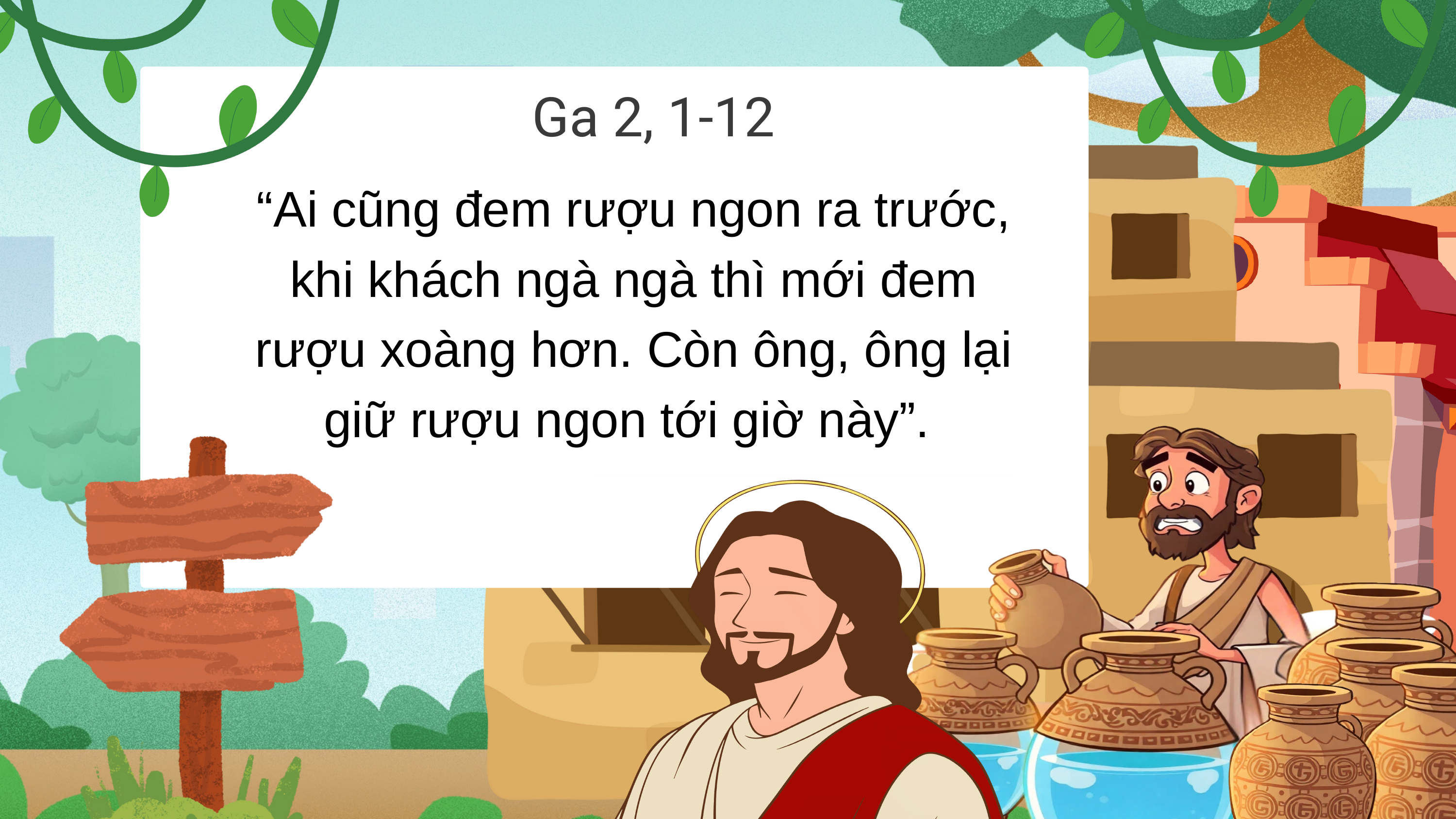

Ga 2, 1-12

“Ai cũng đem rượu ngon ra trước, khi khách ngà ngà thì mới đem rượu xoàng hơn. Còn ông, ông lại giữ rượu ngon tới giờ này”.